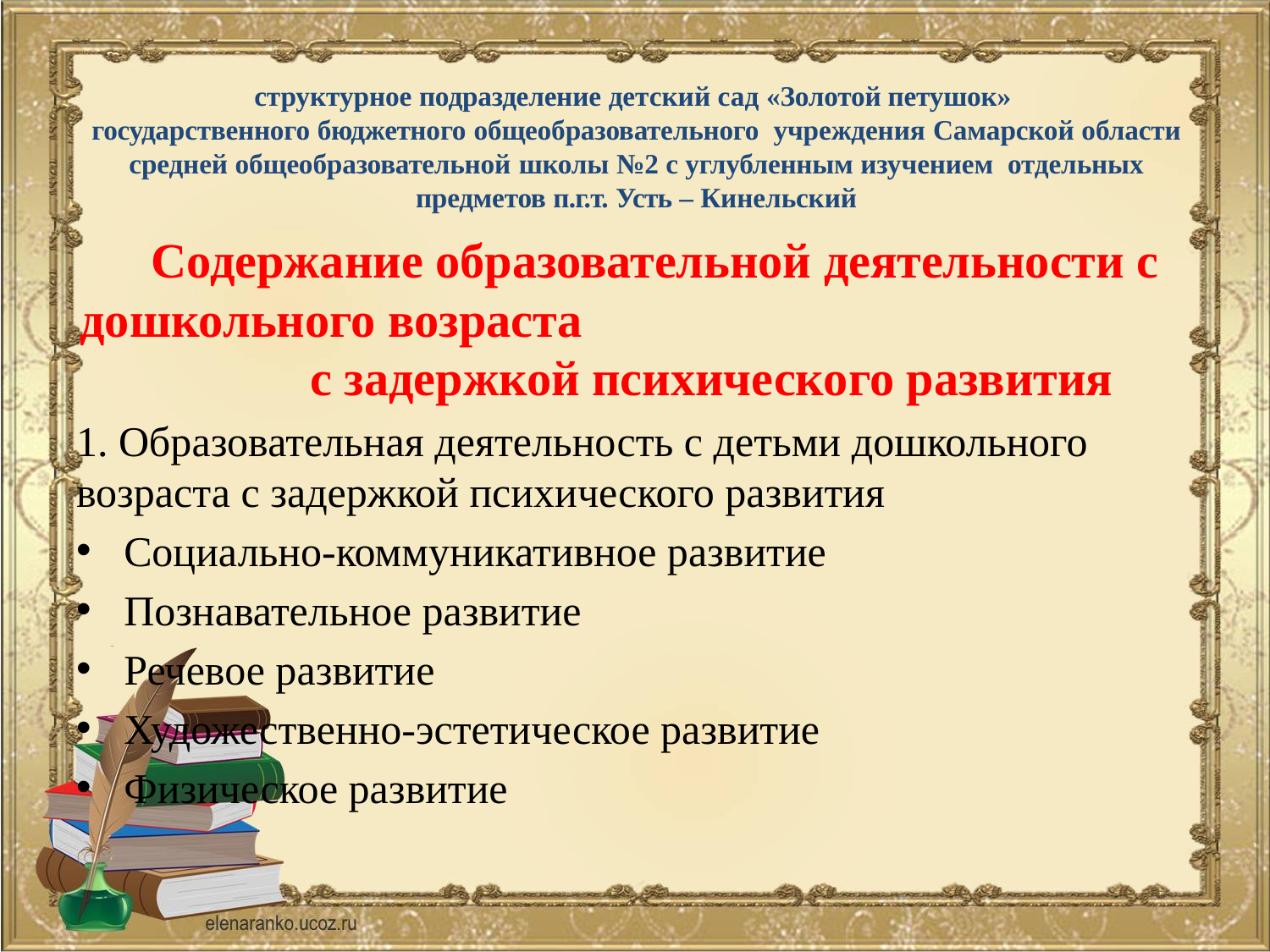

# структурное подразделение детский сад «Золотой петушок» государственного бюджетного общеобразовательного  учреждения Самарской области средней общеобразовательной школы №2 с углубленным изучением  отдельных предметов п.г.т. Усть – Кинельский
  Содержание образовательной деятельности с дошкольного возраста                                                               с задержкой психического развития
1. Образовательная деятельность с детьми дошкольного возраста с задержкой психического развития
Социально-коммуникативное развитие
Познавательное развитие
Речевое развитие
Художественно-эстетическое развитие
Физическое развитие